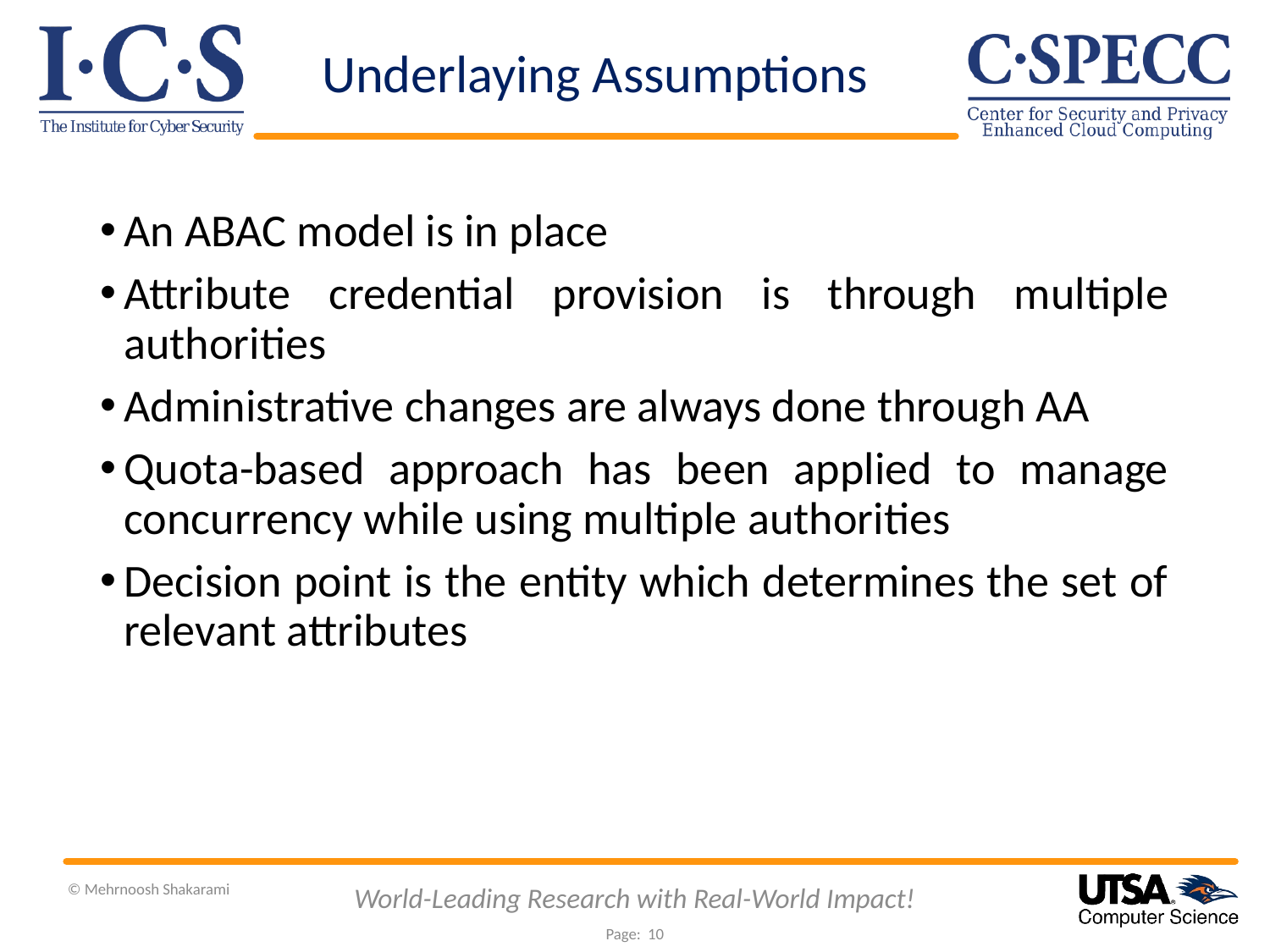

Underlaying Assumptions
An ABAC model is in place
Attribute credential provision is through multiple authorities
Administrative changes are always done through AA
Quota-based approach has been applied to manage concurrency while using multiple authorities
Decision point is the entity which determines the set of relevant attributes